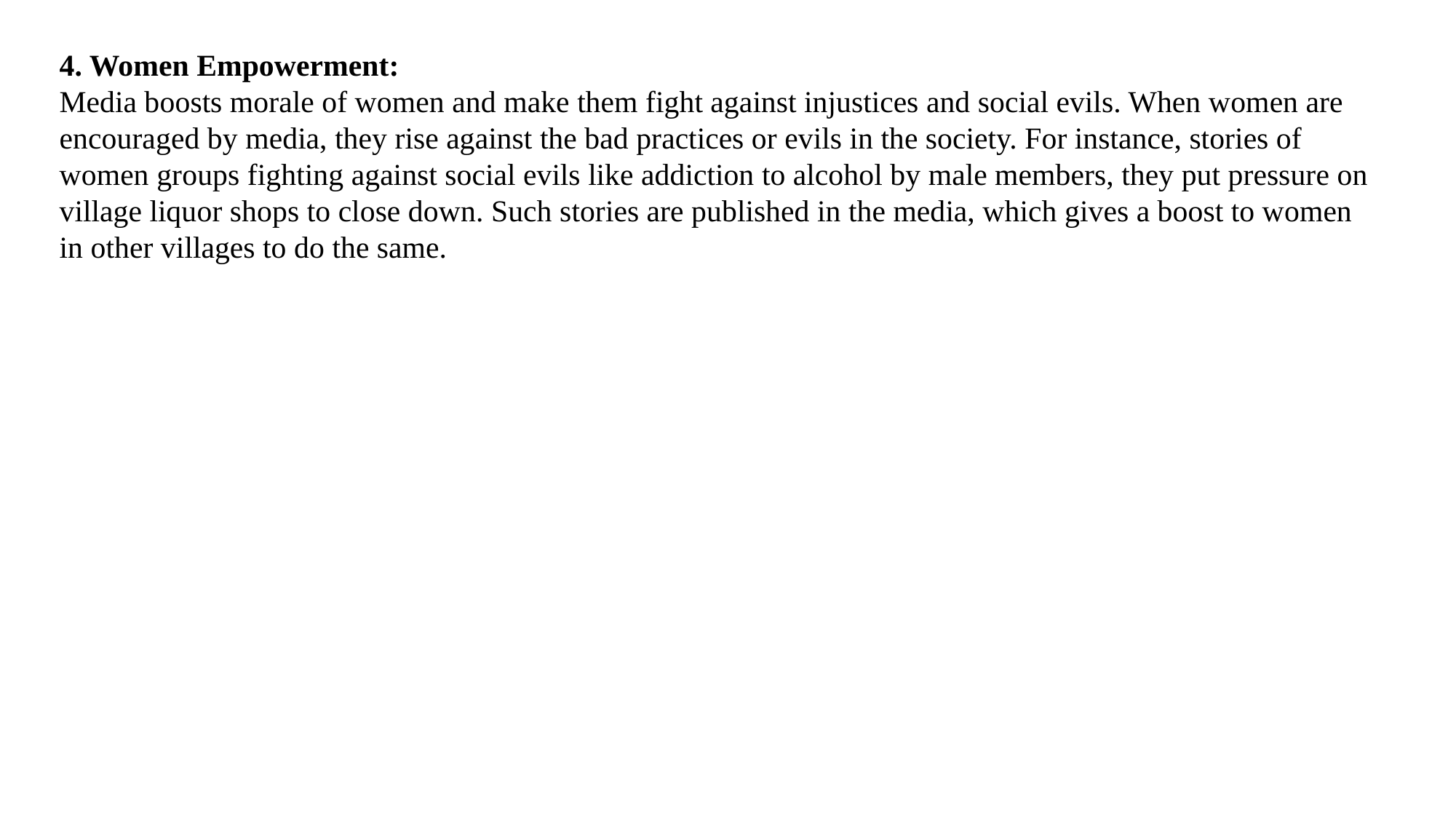

4. Women Empowerment:
Media boosts morale of women and make them fight against injustices and social evils. When women are encouraged by media, they rise against the bad practices or evils in the society. For instance, stories of women groups fighting against social evils like addiction to alcohol by male members, they put pressure on village liquor shops to close down. Such stories are published in the media, which gives a boost to women in other villages to do the same.